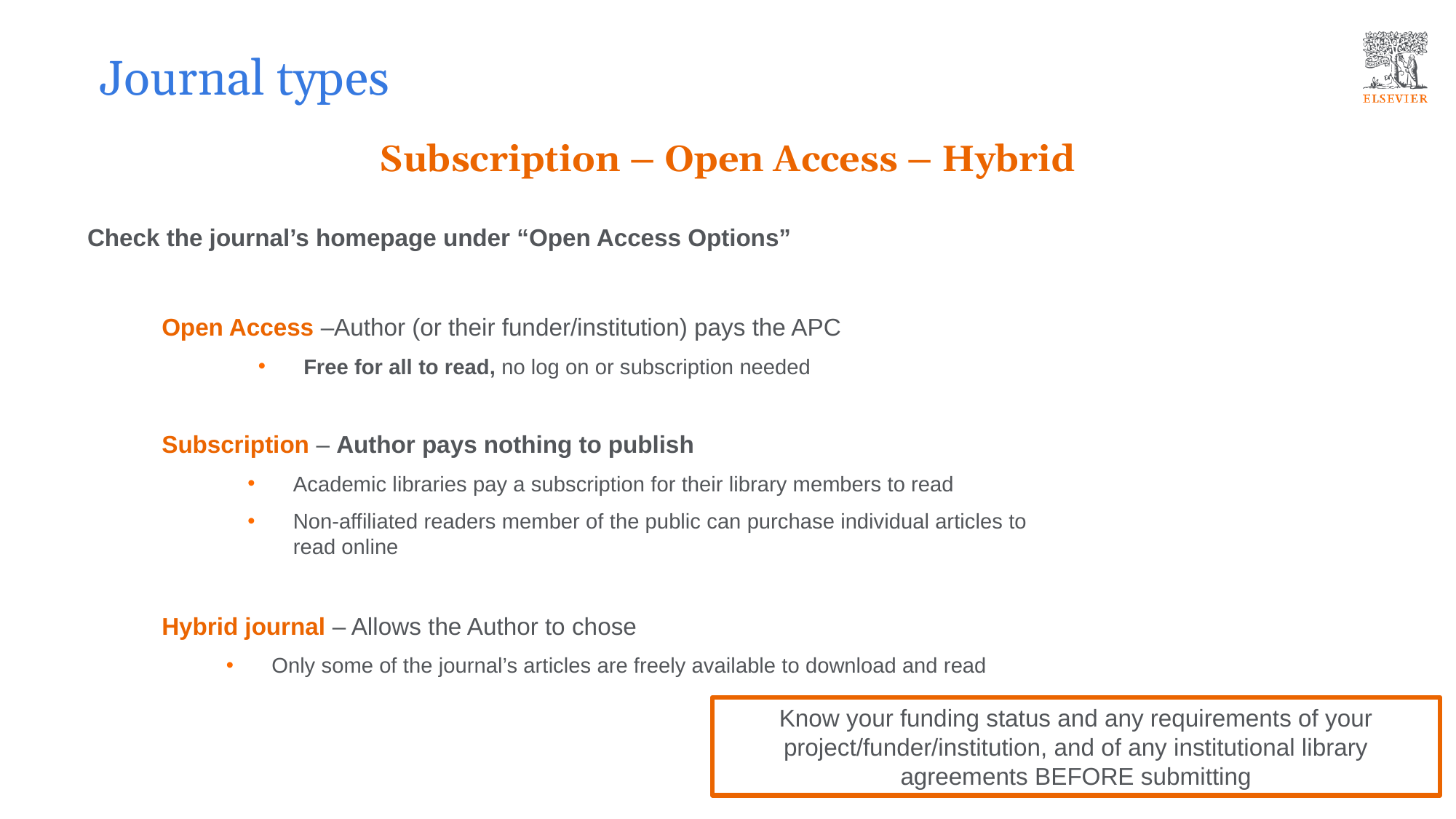

# Journal types
Subscription – Open Access – Hybrid
Check the journal’s homepage under “Open Access Options”

Open Access –Author (or their funder/institution) pays the APC
Free for all to read, no log on or subscription needed

Subscription – Author pays nothing to publish
Academic libraries pay a subscription for their library members to read
Non-affiliated readers member of the public can purchase individual articles to read online

Hybrid journal – Allows the Author to chose
Only some of the journal’s articles are freely available to download and read
Know your funding status and any requirements of your project/funder/institution, and of any institutional library agreements BEFORE submitting